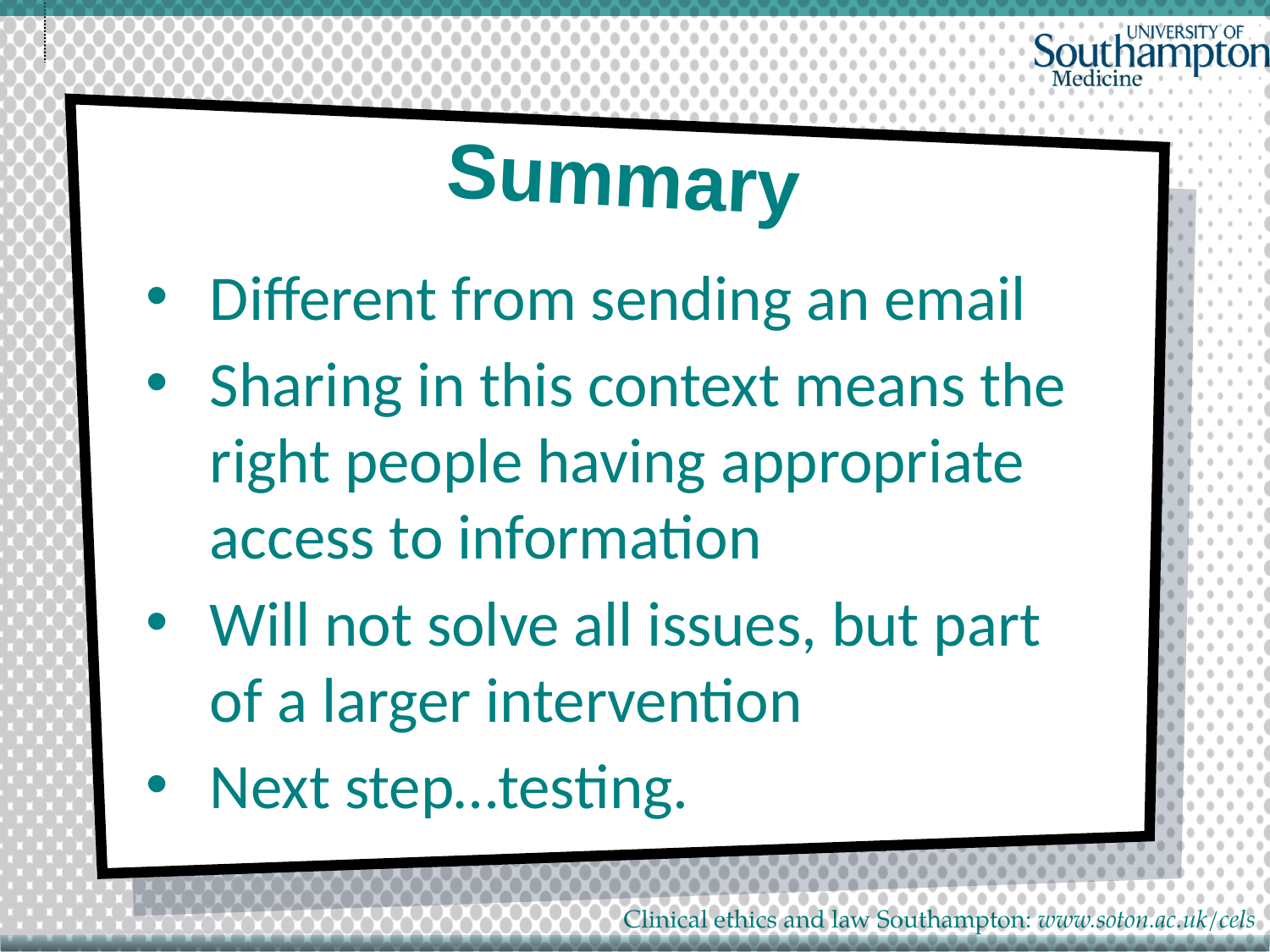

# Summary
Different from sending an email
Sharing in this context means the right people having appropriate access to information
Will not solve all issues, but part of a larger intervention
Next step…testing.